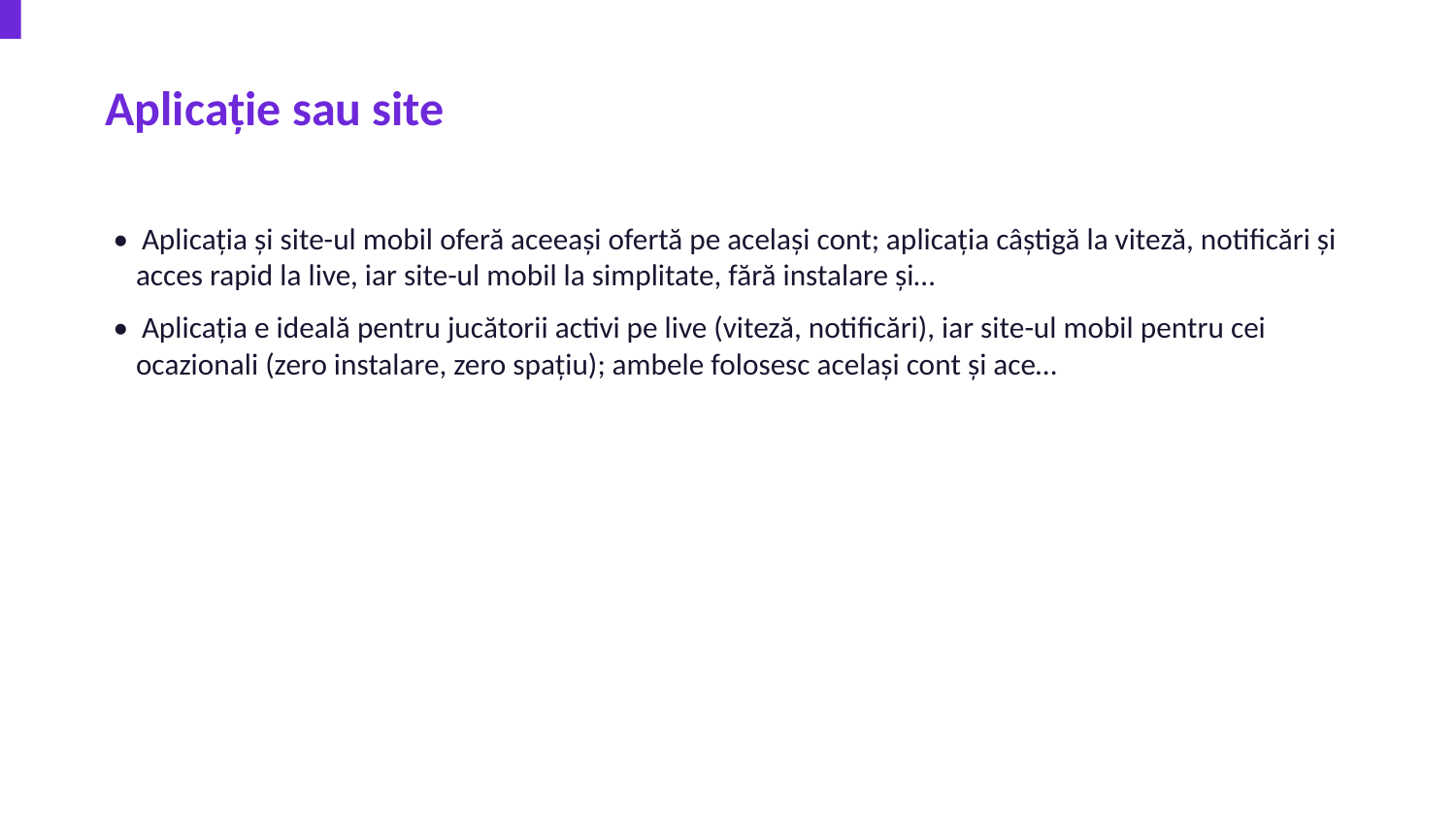

Aplicație sau site
•  Aplicația și site-ul mobil oferă aceeași ofertă pe același cont; aplicația câștigă la viteză, notificări și acces rapid la live, iar site-ul mobil la simplitate, fără instalare și…
•  Aplicația e ideală pentru jucătorii activi pe live (viteză, notificări), iar site-ul mobil pentru cei ocazionali (zero instalare, zero spațiu); ambele folosesc același cont și ace…